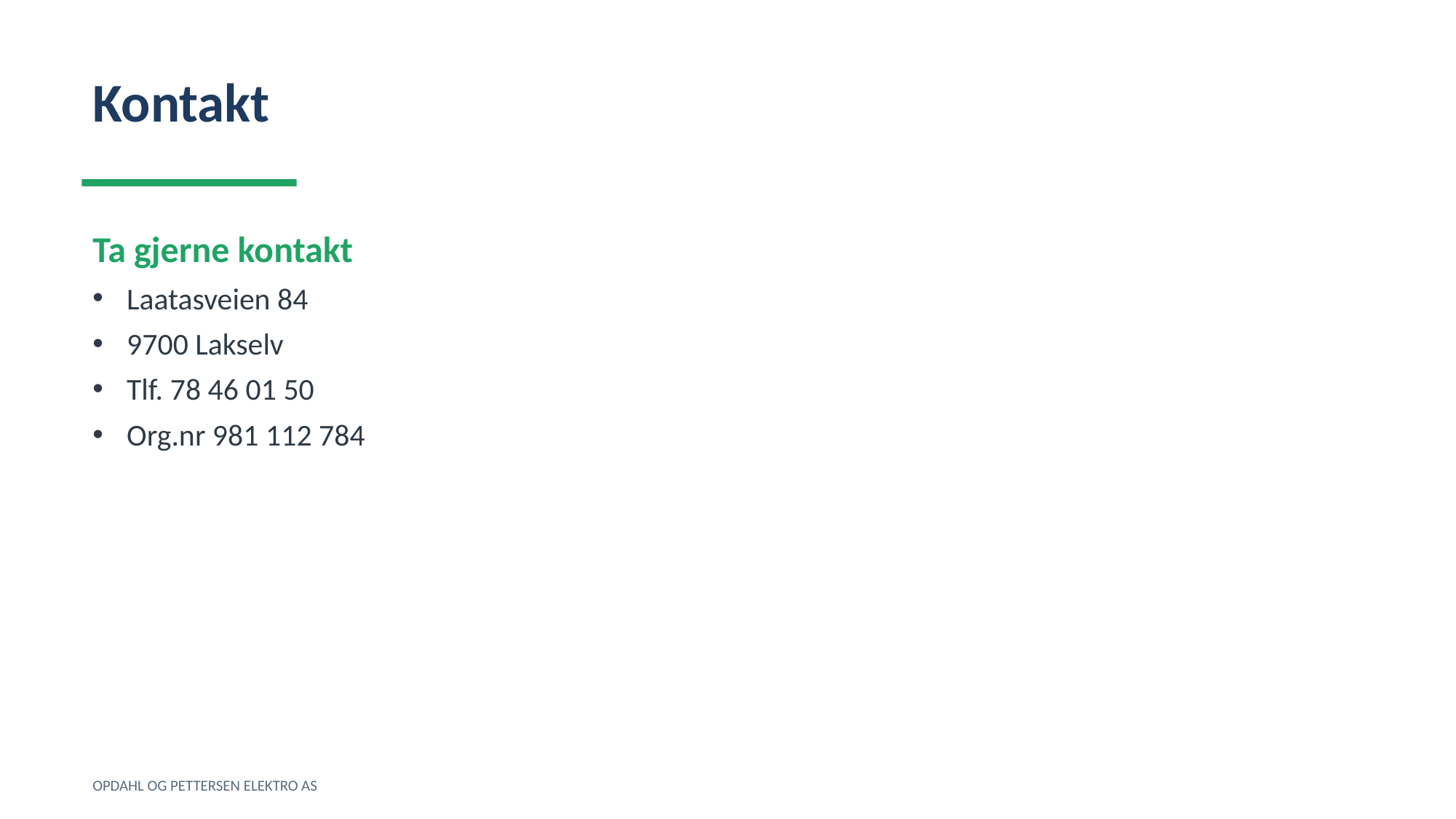

Kontakt

Ta gjerne kontakt
Laatasveien 84
9700 Lakselv
Tlf. 78 46 01 50
Org.nr 981 112 784
OPDAHL OG PETTERSEN ELEKTRO AS